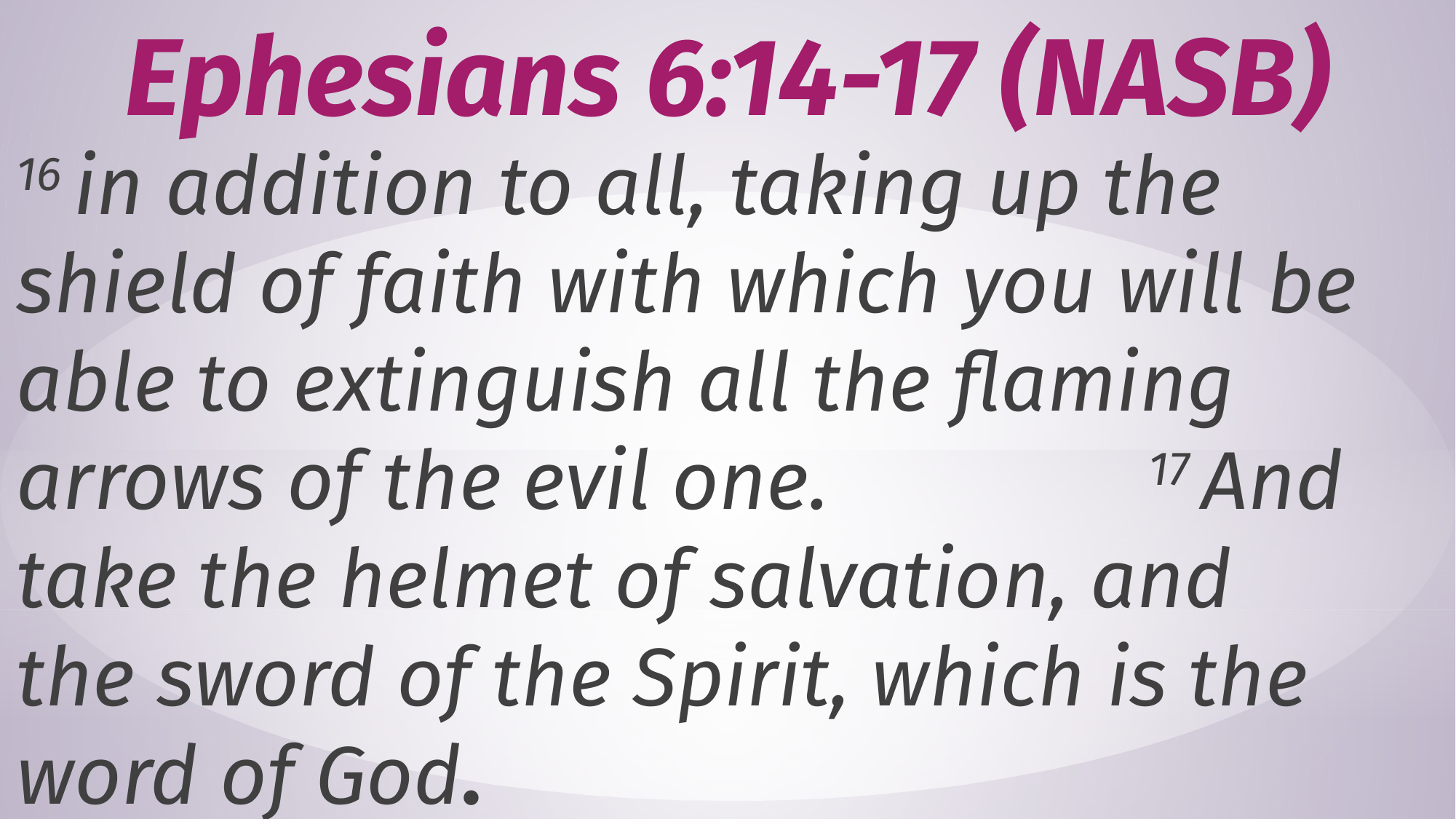

# Ephesians 6:14-17 (NASB)
16 in addition to all, taking up the shield of faith with which you will be able to extinguish all the flaming arrows of the evil one.               17 And take the helmet of salvation, and the sword of the Spirit, which is the word of God.